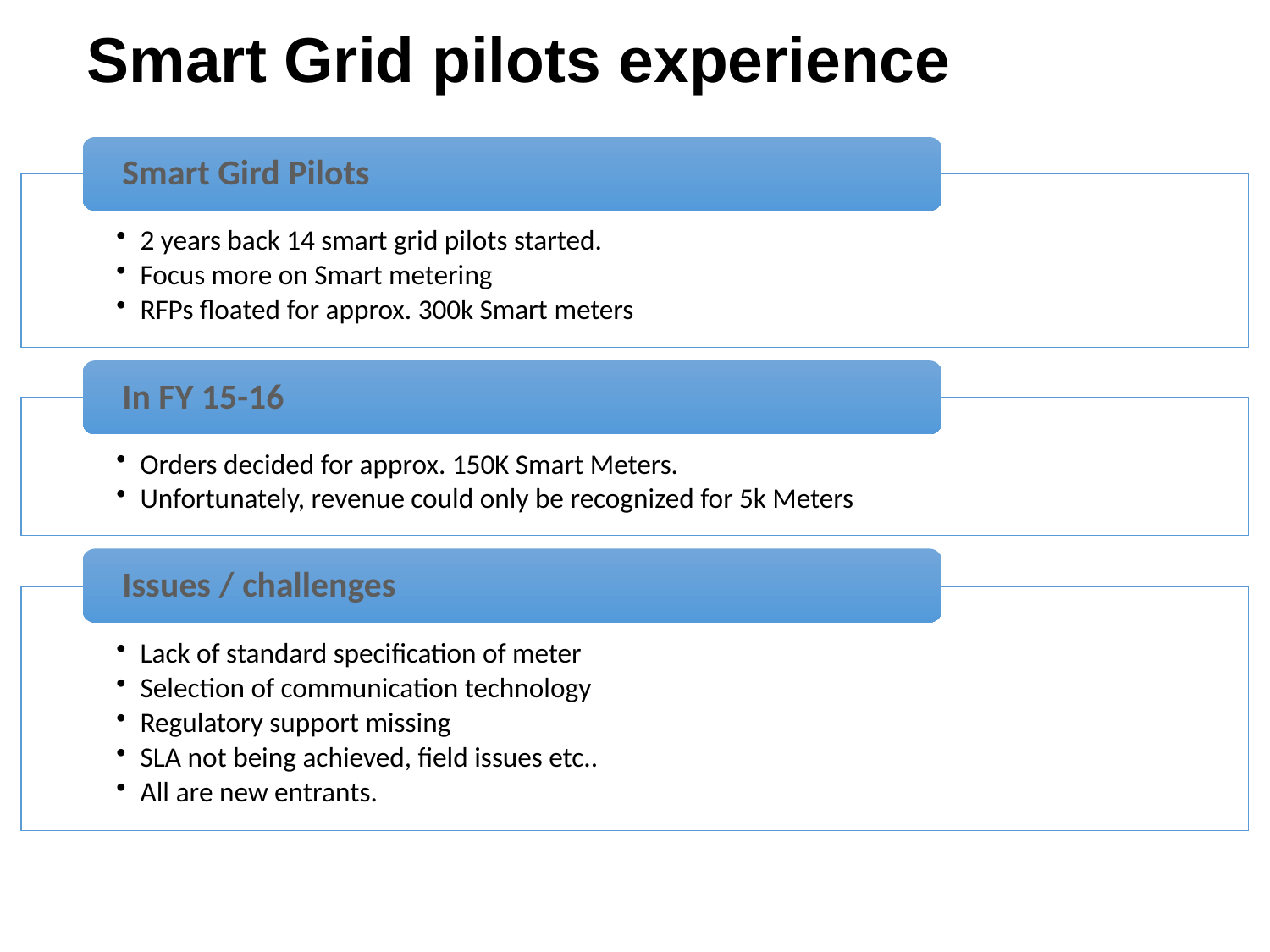

# Smart Grid pilots experience
2 years back 14 smart grid pilots started.
Focus more on Smart metering
RFPs floated for approx. 300k Smart meters
Smart Gird Pilots
Orders decided for approx. 150K Smart Meters.
Unfortunately, revenue could only be recognized for 5k Meters
In FY 15-16
Lack of standard specification of meter
Selection of communication technology
Regulatory support missing
SLA not being achieved, field issues etc..
All are new entrants.
Issues / challenges